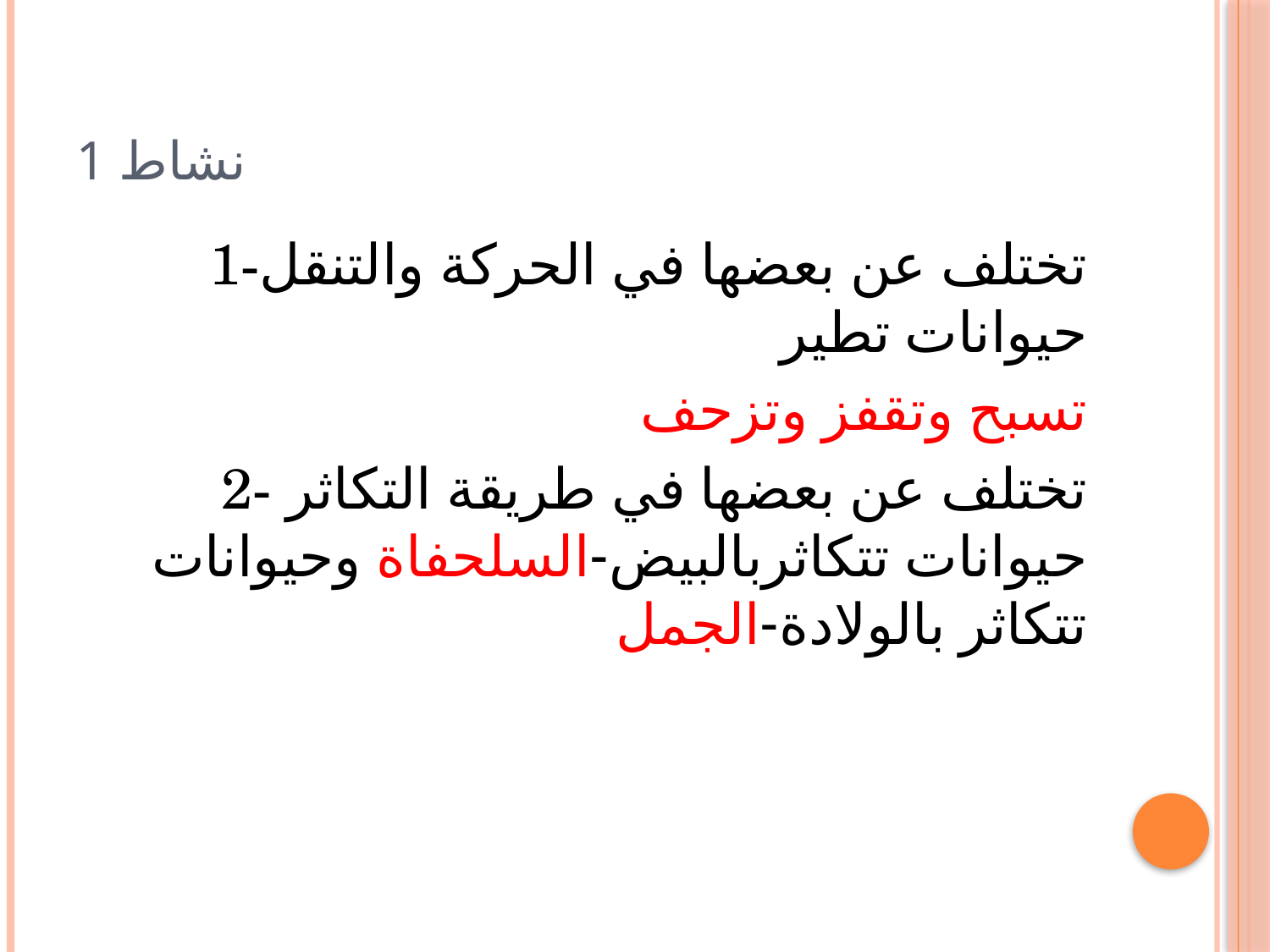

# نشاط 1
1-تختلف عن بعضها في الحركة والتنقل حيوانات تطير
 تسبح وتقفز وتزحف
2- تختلف عن بعضها في طريقة التكاثر حيوانات تتكاثربالبيض-السلحفاة وحيوانات تتكاثر بالولادة-الجمل